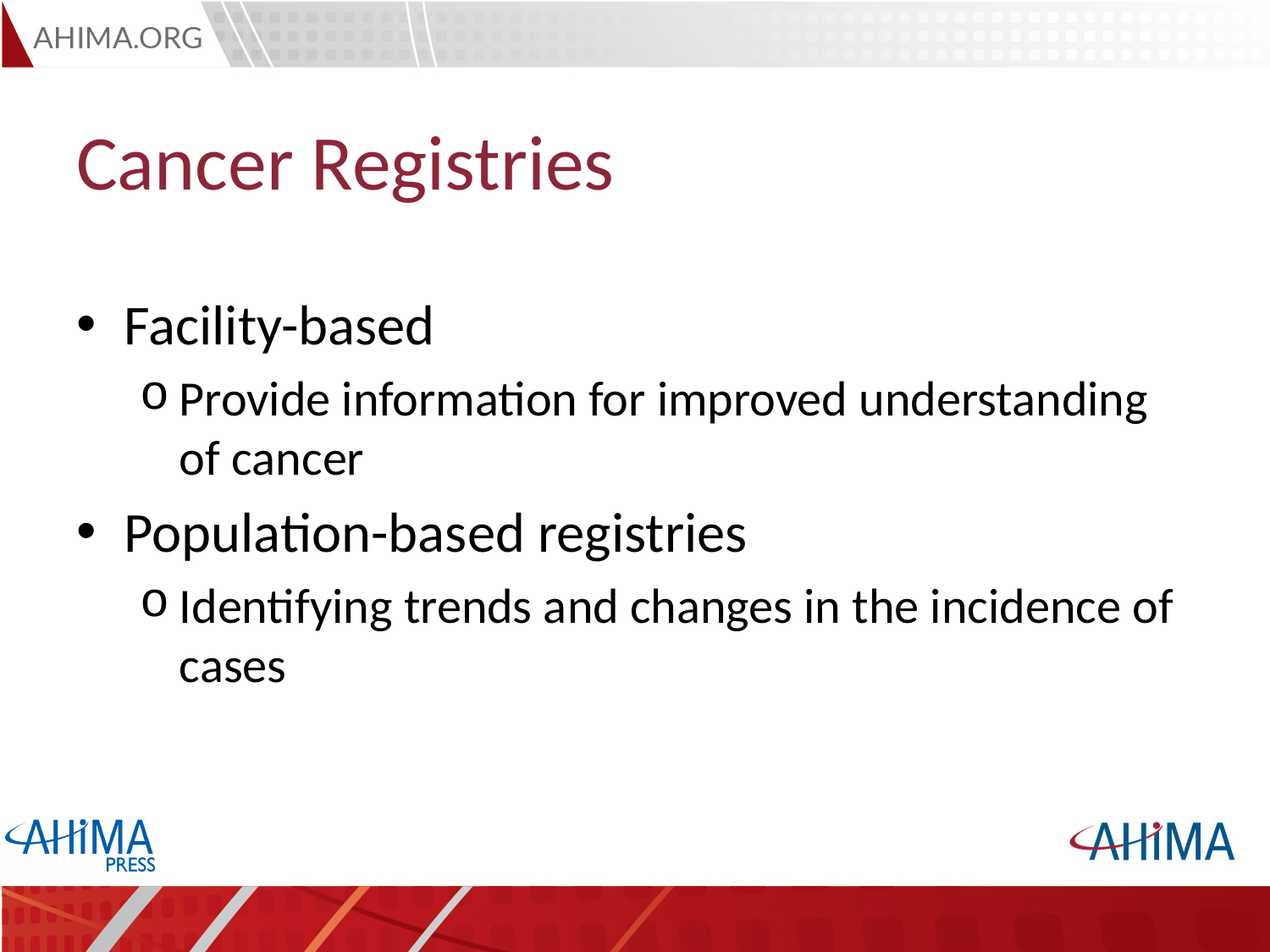

# Cancer Registries
Facility-based
Provide information for improved understanding of cancer
Population-based registries
Identifying trends and changes in the incidence of cases